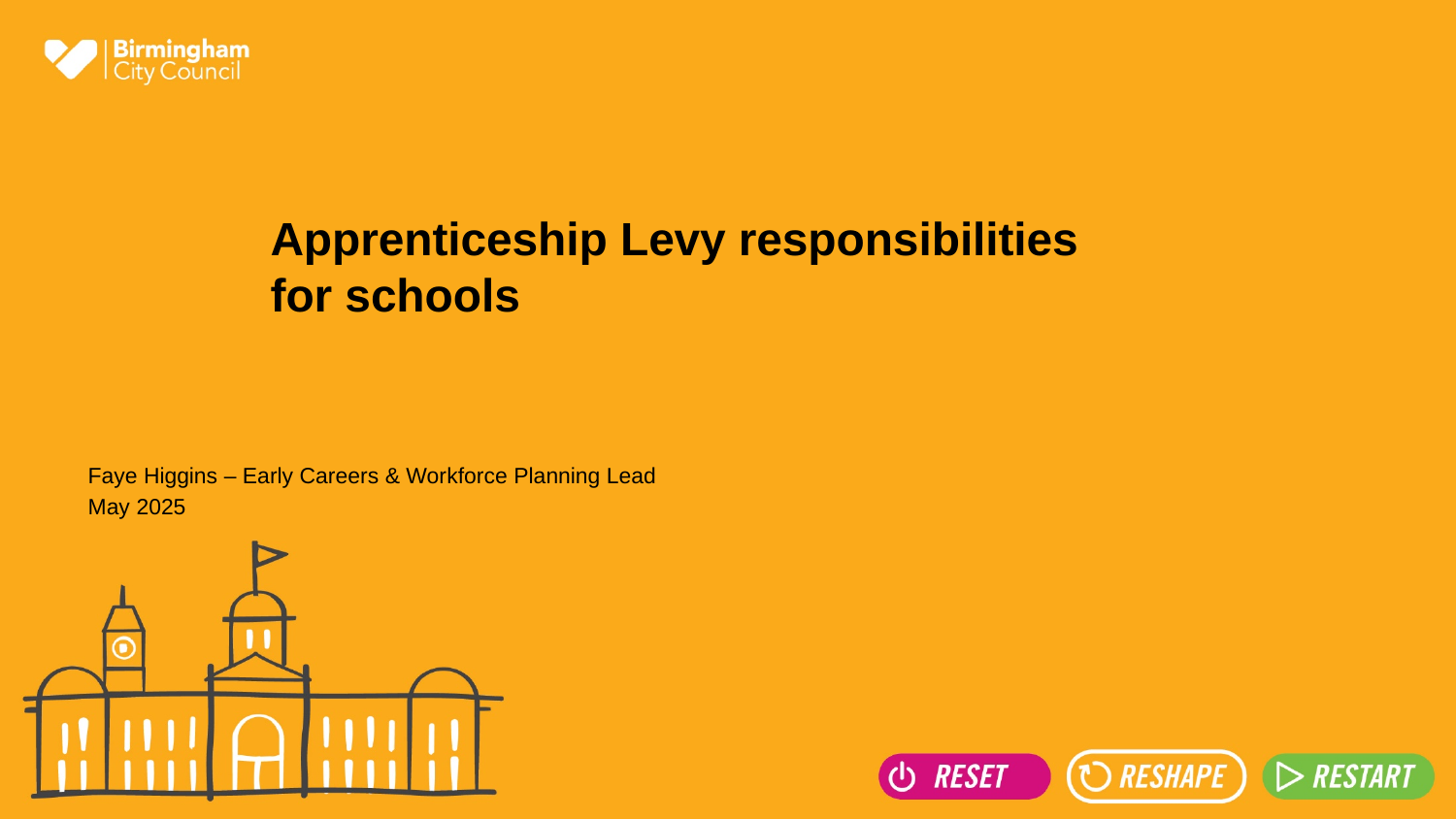

# Apprenticeship Levy responsibilities for schools
Faye Higgins – Early Careers & Workforce Planning Lead
May 2025